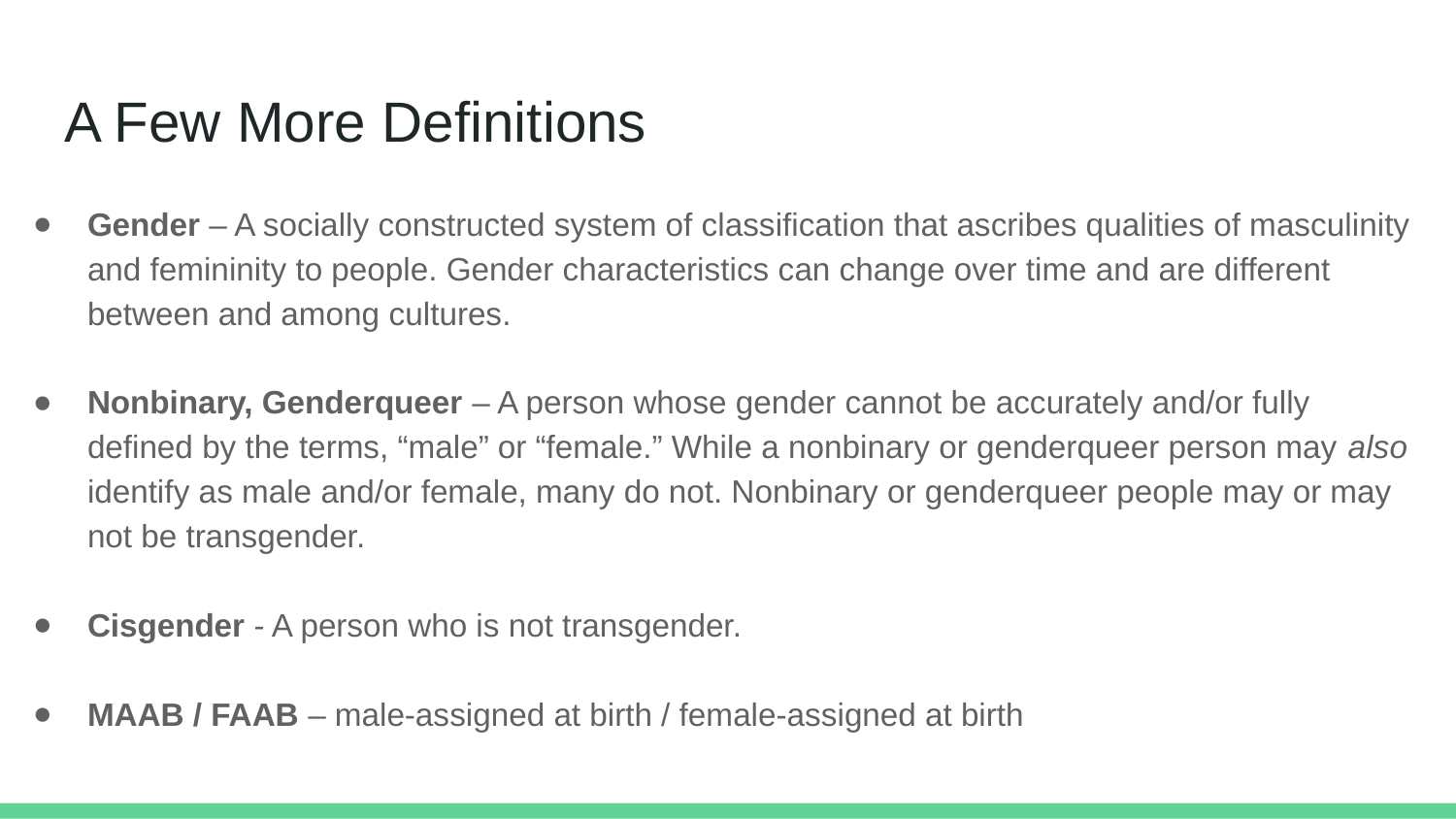

# A Few More Definitions
Gender – A socially constructed system of classification that ascribes qualities of masculinity and femininity to people. Gender characteristics can change over time and are different between and among cultures.

Nonbinary, Genderqueer – A person whose gender cannot be accurately and/or fully defined by the terms, “male” or “female.” While a nonbinary or genderqueer person may also identify as male and/or female, many do not. Nonbinary or genderqueer people may or may not be transgender.

Cisgender - A person who is not transgender.

MAAB / FAAB – male-assigned at birth / female-assigned at birth